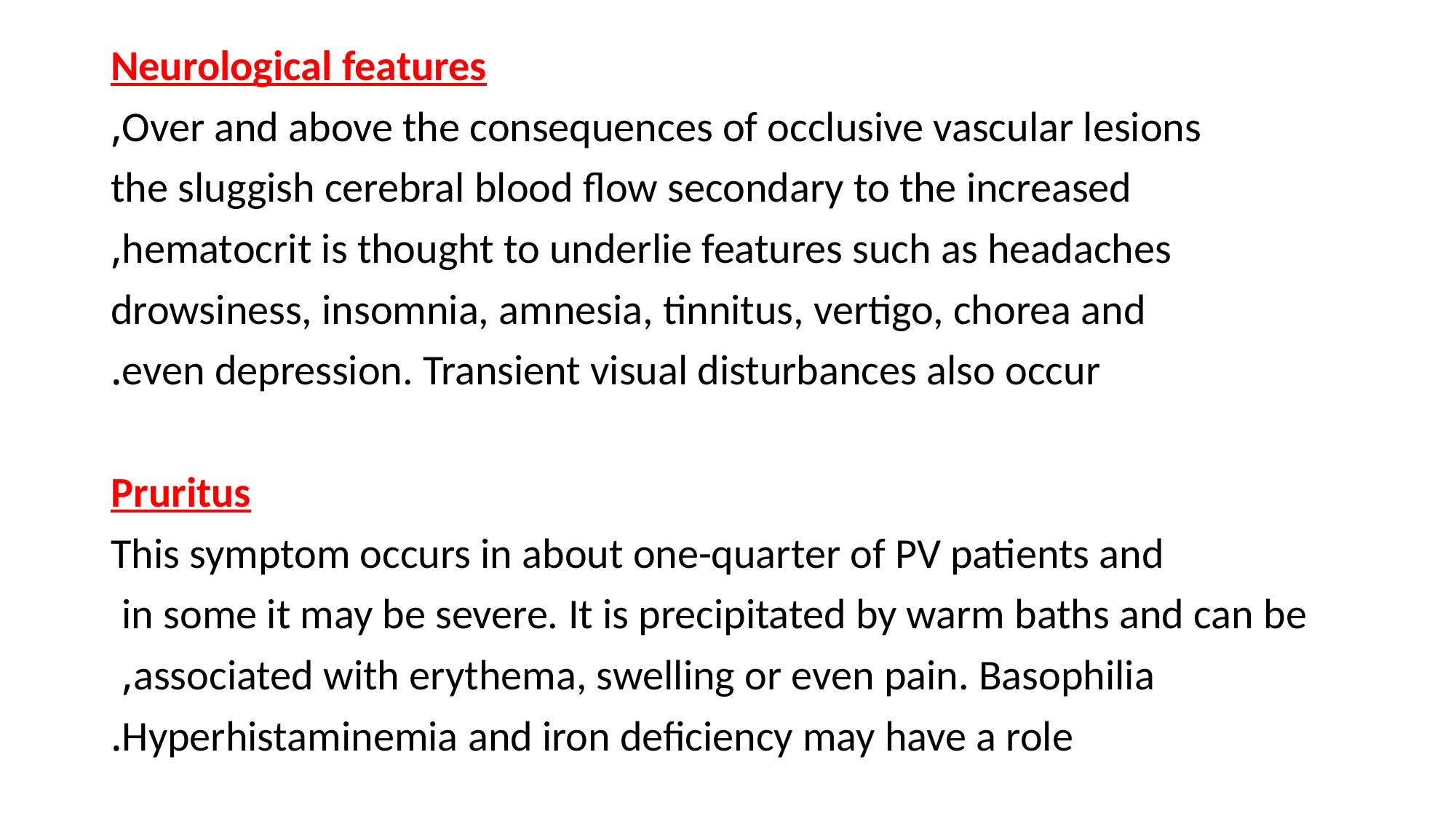

Neurological features
Over and above the consequences of occlusive vascular lesions,
the sluggish cerebral blood flow secondary to the increased
hematocrit is thought to underlie features such as headaches,
drowsiness, insomnia, amnesia, tinnitus, vertigo, chorea and
even depression. Transient visual disturbances also occur.

Pruritus
This symptom occurs in about one-quarter of PV patients and
in some it may be severe. It is precipitated by warm baths and can be
associated with erythema, swelling or even pain. Basophilia,
Hyperhistaminemia and iron deficiency may have a role.